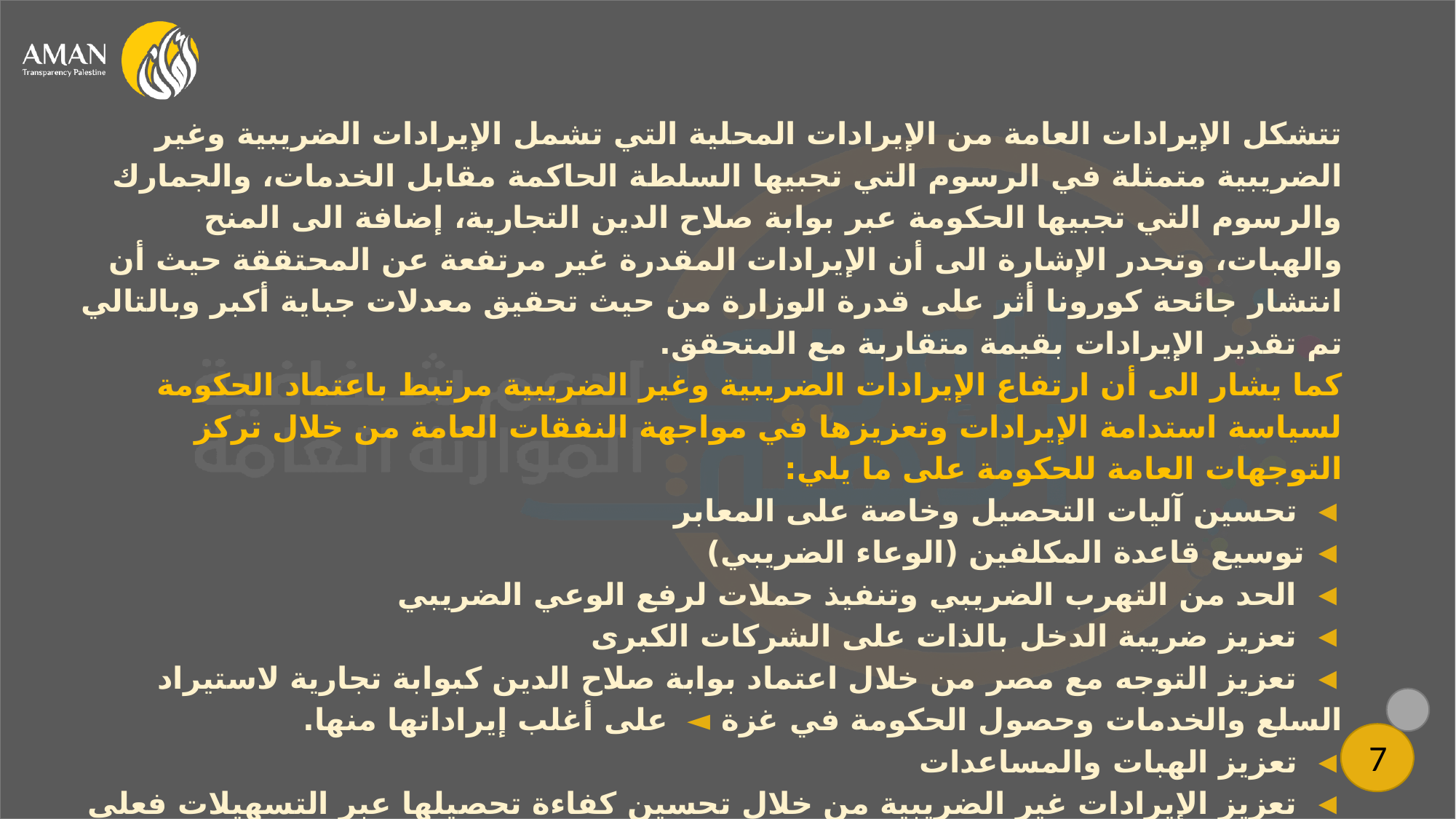

تتشكل الإيرادات العامة من الإيرادات المحلية التي تشمل الإيرادات الضريبية وغير الضريبية متمثلة في الرسوم التي تجبيها السلطة الحاكمة مقابل الخدمات، والجمارك والرسوم التي تجبيها الحكومة عبر بوابة صلاح الدين التجارية، إضافة الى المنح والهبات، وتجدر الإشارة الى أن الإيرادات المقدرة غير مرتفعة عن المحتققة حيث أن انتشار جائحة كورونا أثر على قدرة الوزارة من حيث تحقيق معدلات جباية أكبر وبالتالي تم تقدير الإيرادات بقيمة متقاربة مع المتحقق.
كما يشار الى أن ارتفاع الإيرادات الضريبية وغير الضريبية مرتبط باعتماد الحكومة لسياسة استدامة الإيرادات وتعزيزها في مواجهة النفقات العامة من خلال تركز التوجهات العامة للحكومة على ما يلي:
◄  تحسين آليات التحصيل وخاصة على المعابر
◄ توسيع قاعدة المكلفين (الوعاء الضريبي)
◄  الحد من التهرب الضريبي وتنفيذ حملات لرفع الوعي الضريبي
◄  تعزيز ضريبة الدخل بالذات على الشركات الكبرى
◄  تعزيز التوجه مع مصر من خلال اعتماد بوابة صلاح الدين كبوابة تجارية لاستيراد السلع والخدمات وحصول الحكومة في غزة ◄  على أغلب إيراداتها منها.
◄  تعزيز الهبات والمساعدات
◄  تعزيز الإيرادات غير الضريبية من خلال تحسين كفاءة تحصيلها عبر التسهيلات فعلى سبيل المثال تخفيض رسوم التراخيص
    الخاصة بالسيارات أدى إلى زيادة الإيراد، وكذلك السماح لمنح أذونات الاستيراد لسلع بديلة برسوم إضافية.
7